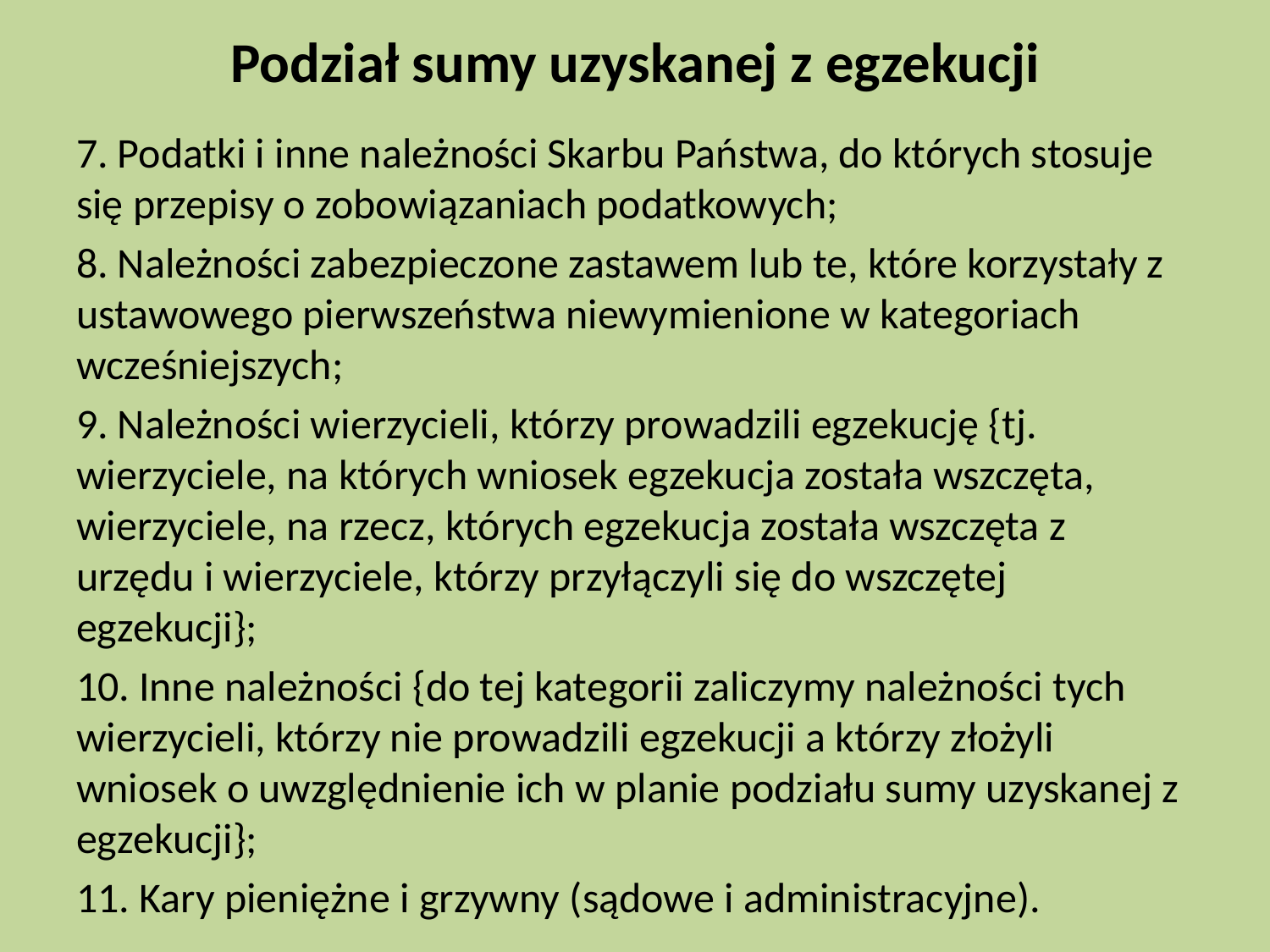

# Podział sumy uzyskanej z egzekucji
7. Podatki i inne należności Skarbu Państwa, do których stosuje się przepisy o zobowiązaniach podatkowych;
8. Należności zabezpieczone zastawem lub te, które korzystały z ustawowego pierwszeństwa niewymienione w kategoriach wcześniejszych;
9. Należności wierzycieli, którzy prowadzili egzekucję {tj. wierzyciele, na których wniosek egzekucja została wszczęta, wierzyciele, na rzecz, których egzekucja została wszczęta z urzędu i wierzyciele, którzy przyłączyli się do wszczętej egzekucji};
10. Inne należności {do tej kategorii zaliczymy należności tych wierzycieli, którzy nie prowadzili egzekucji a którzy złożyli wniosek o uwzględnienie ich w planie podziału sumy uzyskanej z egzekucji};
11. Kary pieniężne i grzywny (sądowe i administracyjne).